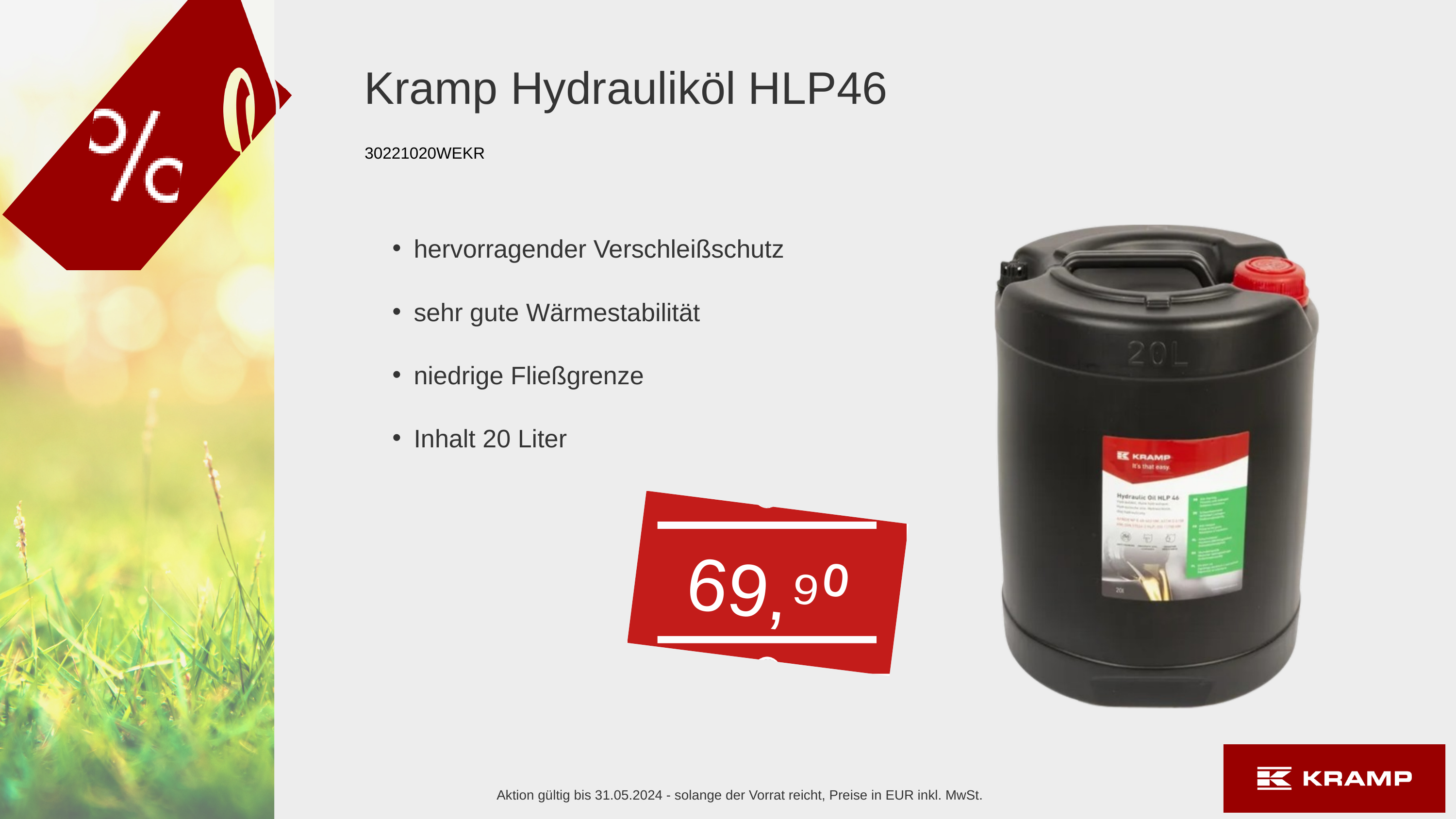

Kramp Hydrauliköl HLP46

30221020WEKR
hervorragender Verschleißschutz
sehr gute Wärmestabilität
niedrige Fließgrenze
Inhalt 20 Liter

69,⁹⁰

Aktion gültig bis 31.05.2024 - solange der Vorrat reicht, Preise in EUR inkl. MwSt.